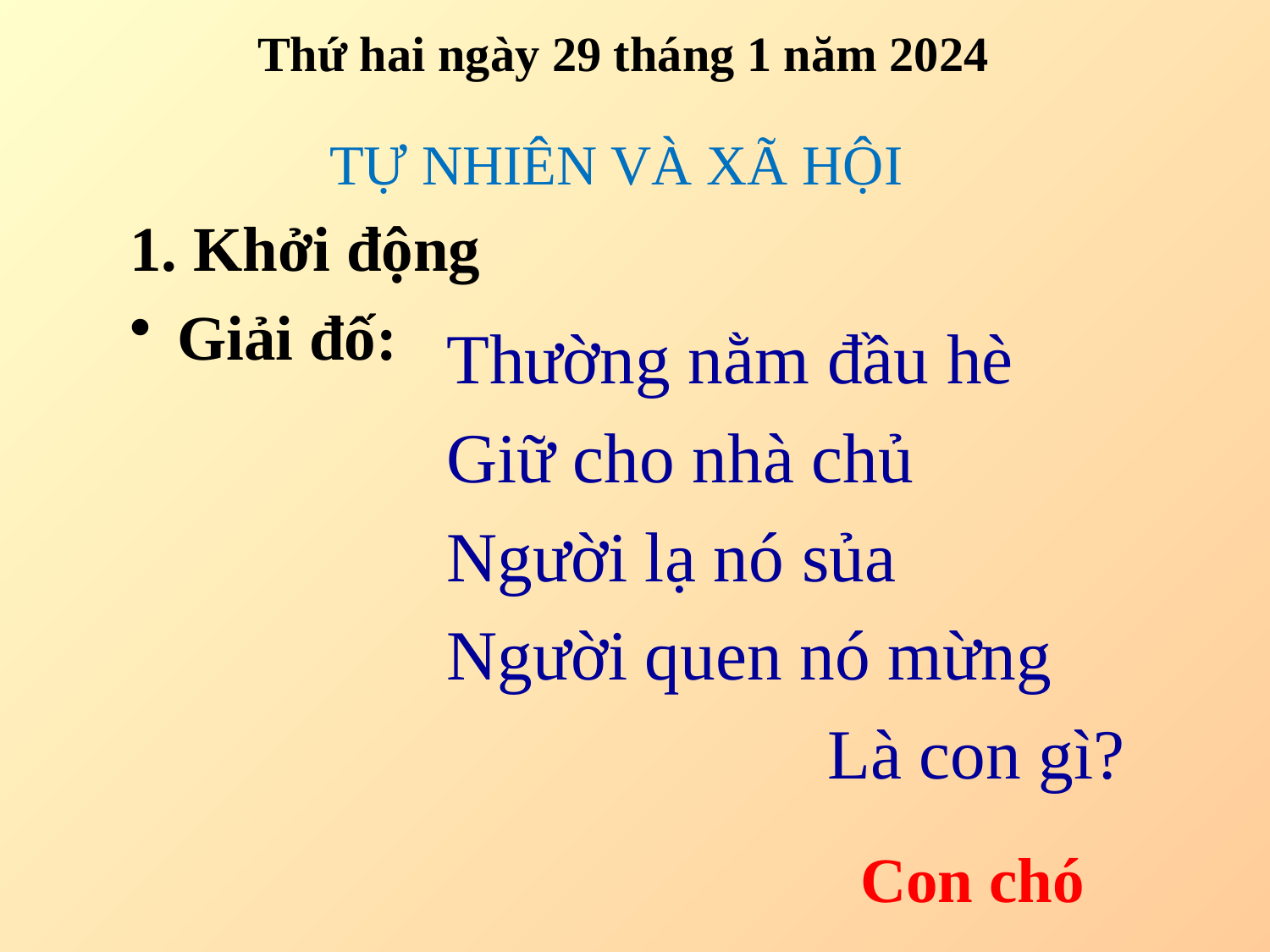

Thứ hai ngày 29 tháng 1 năm 2024
TỰ NHIÊN VÀ XÃ HỘI
1. Khởi động
Giải đố:

Thường nằm đầu hè
Giữ cho nhà chủ
Người lạ nó sủa
Người quen nó mừng
			Là con gì?

Con chó